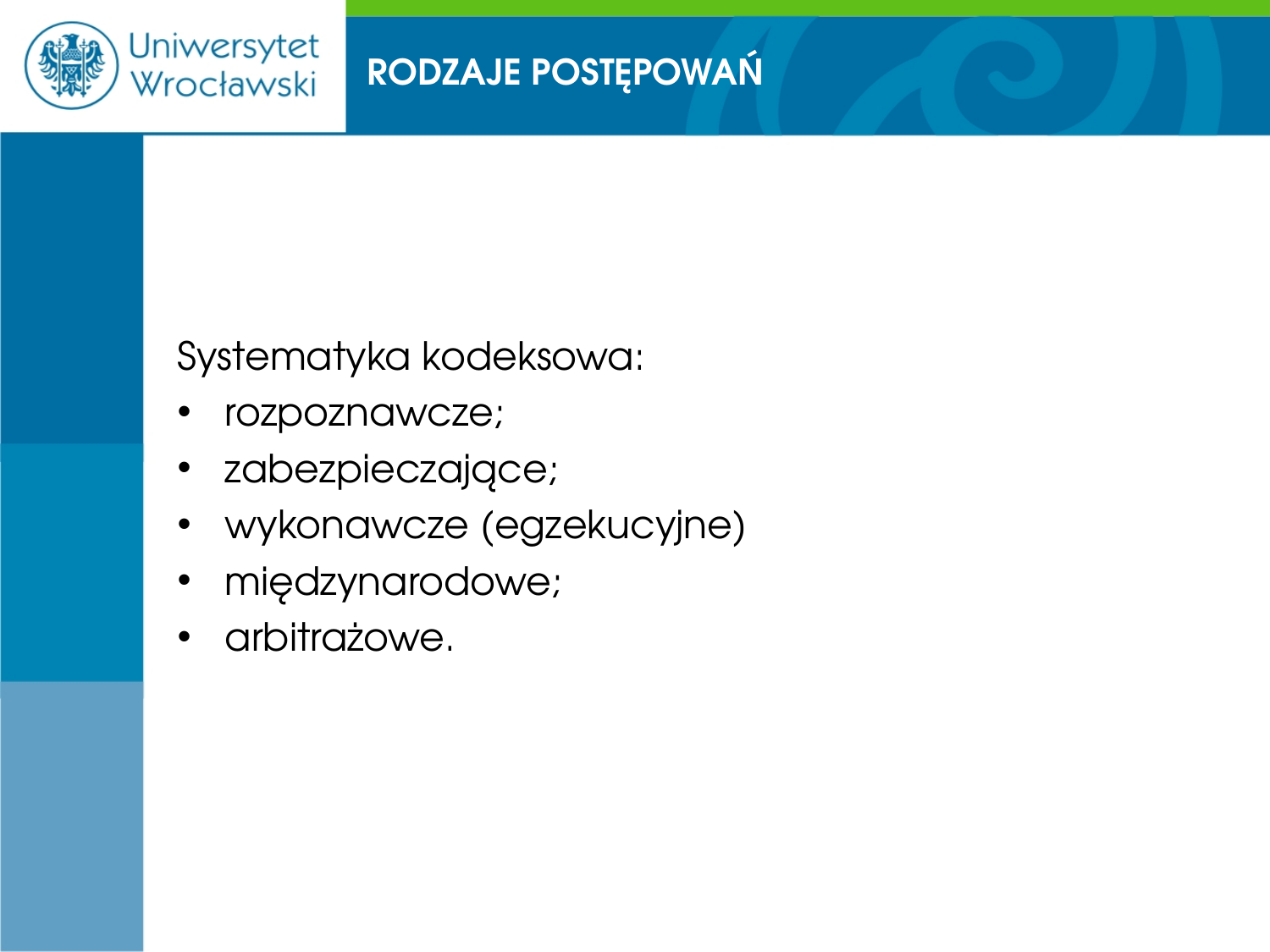

# RODZAJE POSTĘPOWAŃ

Systematyka kodeksowa:
rozpoznawcze;
zabezpieczające;
wykonawcze (egzekucyjne)
międzynarodowe;
arbitrażowe.